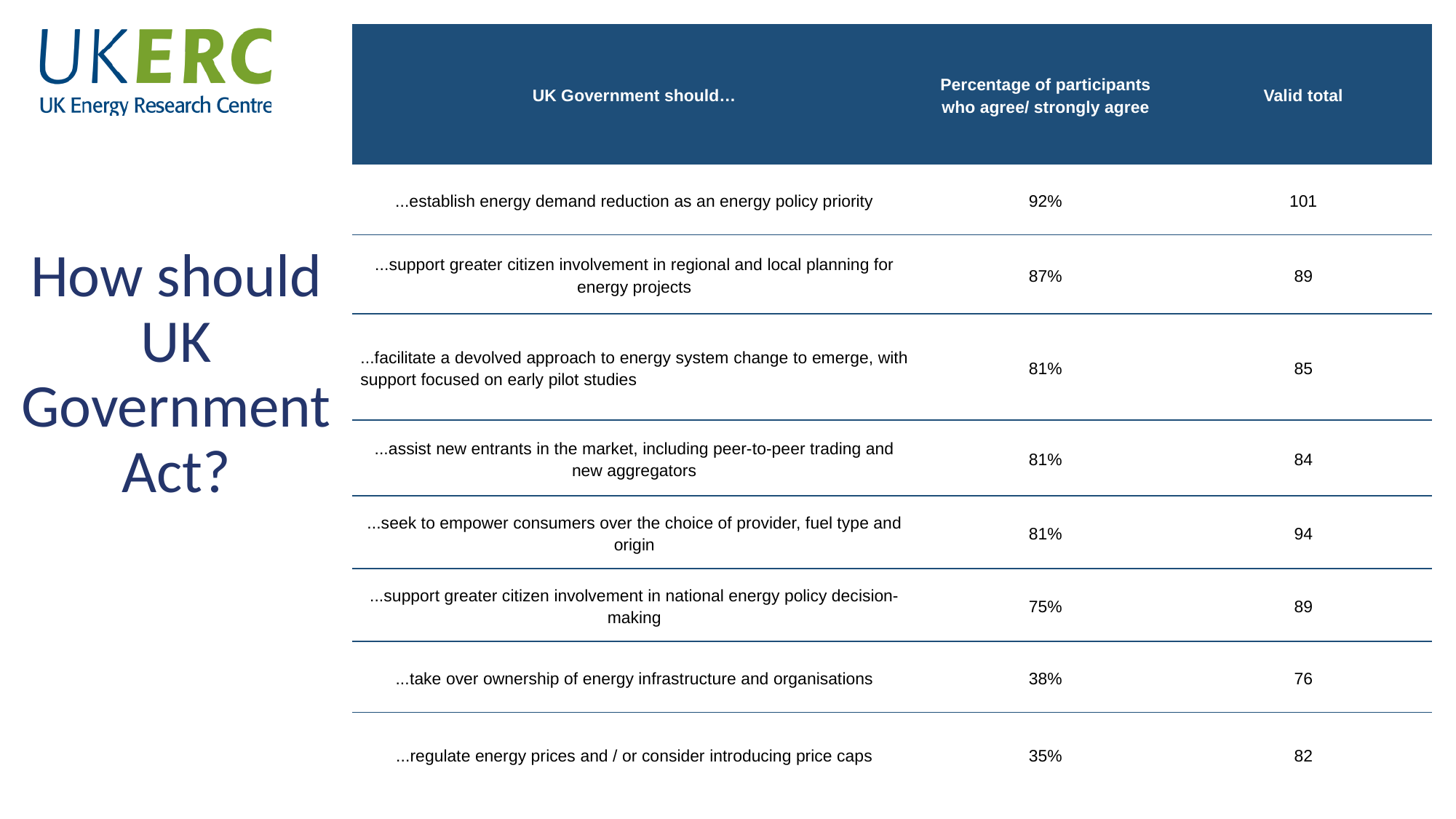

| UK Government should… | Percentage of participants who agree/ strongly agree | Valid total |
| --- | --- | --- |
| ...establish energy demand reduction as an energy policy priority | 92% | 101 |
| ...support greater citizen involvement in regional and local planning for energy projects | 87% | 89 |
| ...facilitate a devolved approach to energy system change to emerge, with support focused on early pilot studies | 81% | 85 |
| ...assist new entrants in the market, including peer-to-peer trading and new aggregators | 81% | 84 |
| ...seek to empower consumers over the choice of provider, fuel type and origin | 81% | 94 |
| ...support greater citizen involvement in national energy policy decision-making | 75% | 89 |
| ...take over ownership of energy infrastructure and organisations | 38% | 76 |
| ...regulate energy prices and / or consider introducing price caps | 35% | 82 |
# How should UK Government Act?